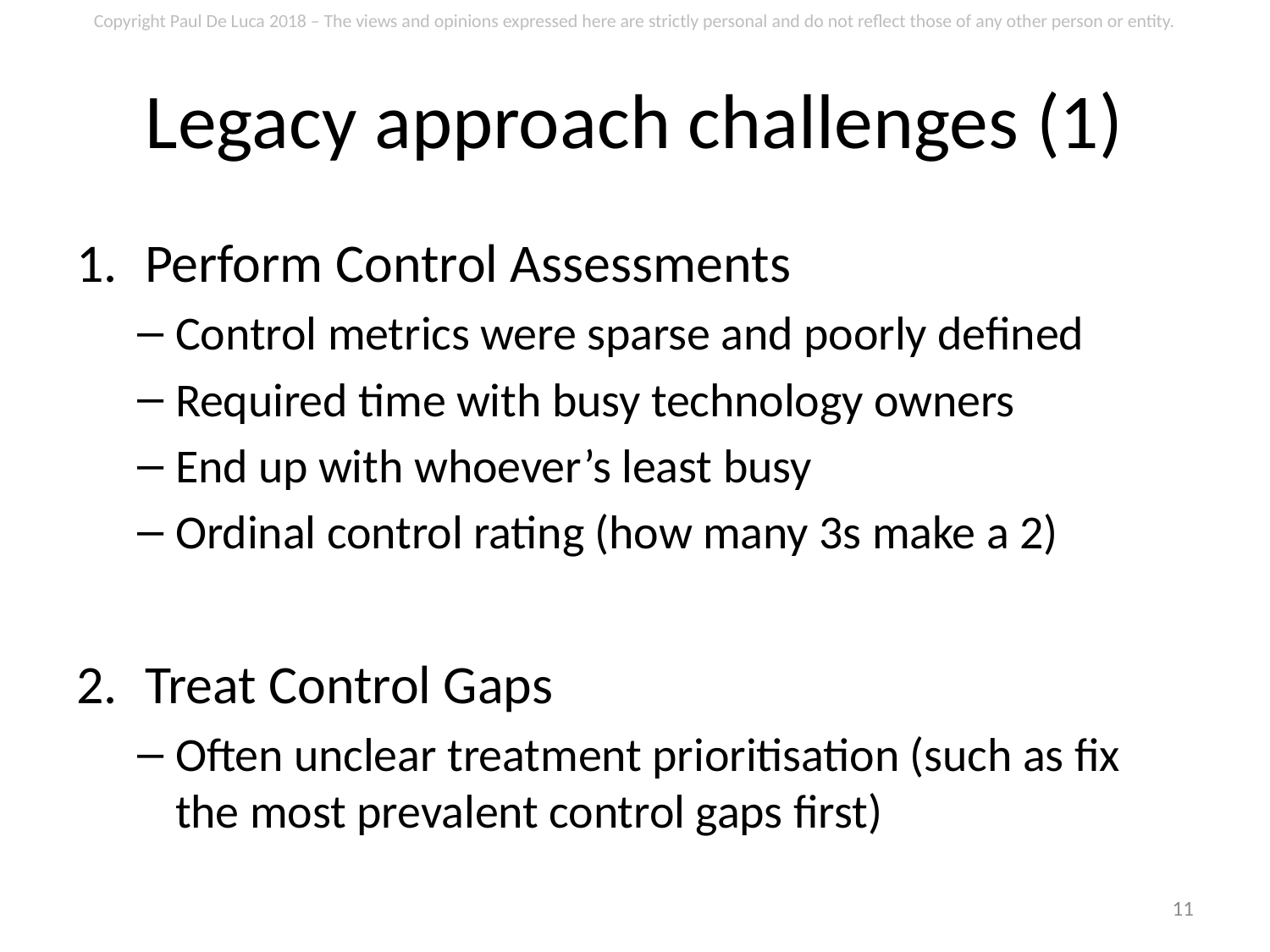

# Legacy approach challenges (1)
Perform Control Assessments
Control metrics were sparse and poorly defined
Required time with busy technology owners
End up with whoever’s least busy
Ordinal control rating (how many 3s make a 2)

Treat Control Gaps
Often unclear treatment prioritisation (such as fix the most prevalent control gaps first)
11